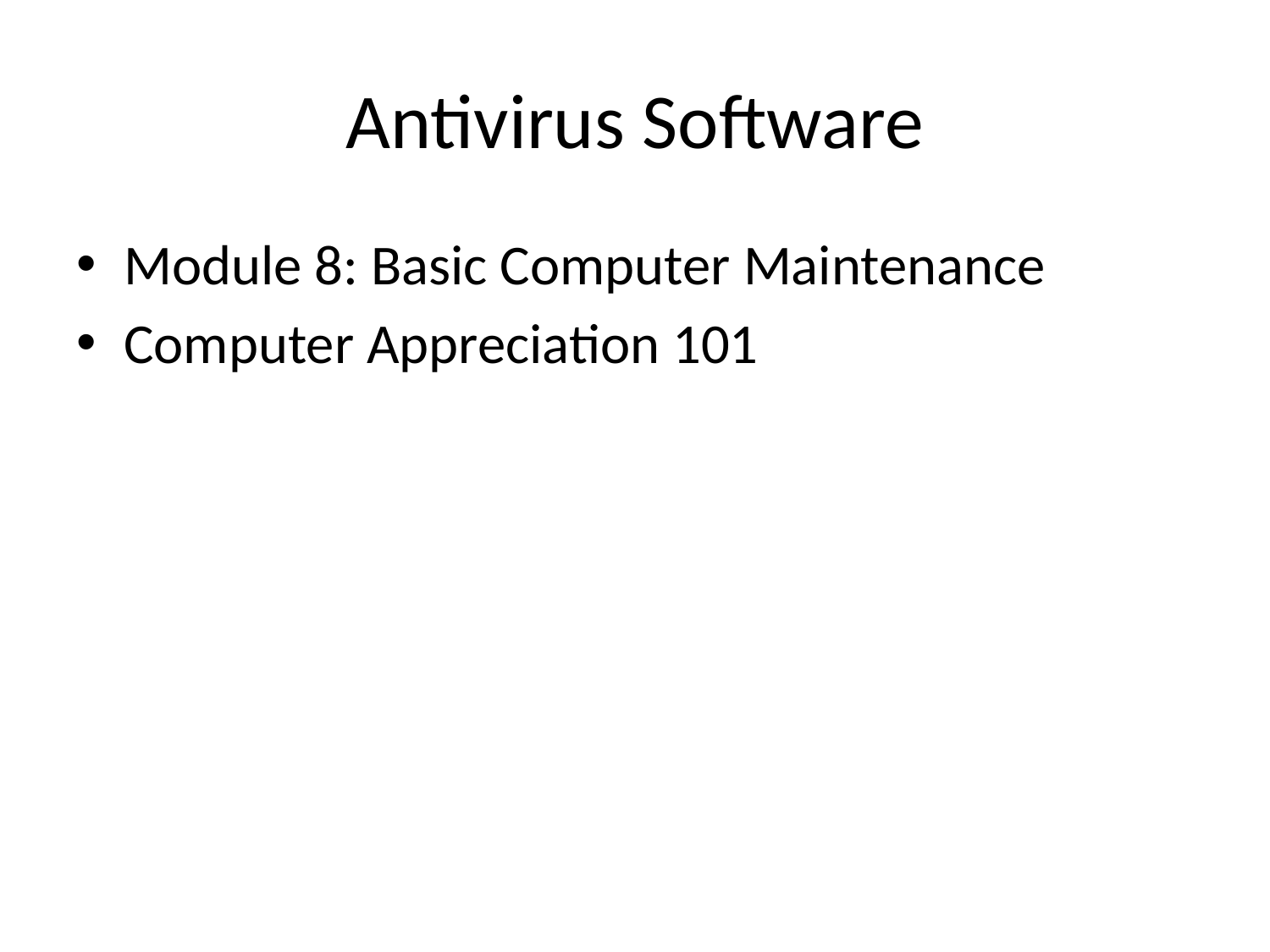

# Antivirus Software
Module 8: Basic Computer Maintenance
Computer Appreciation 101